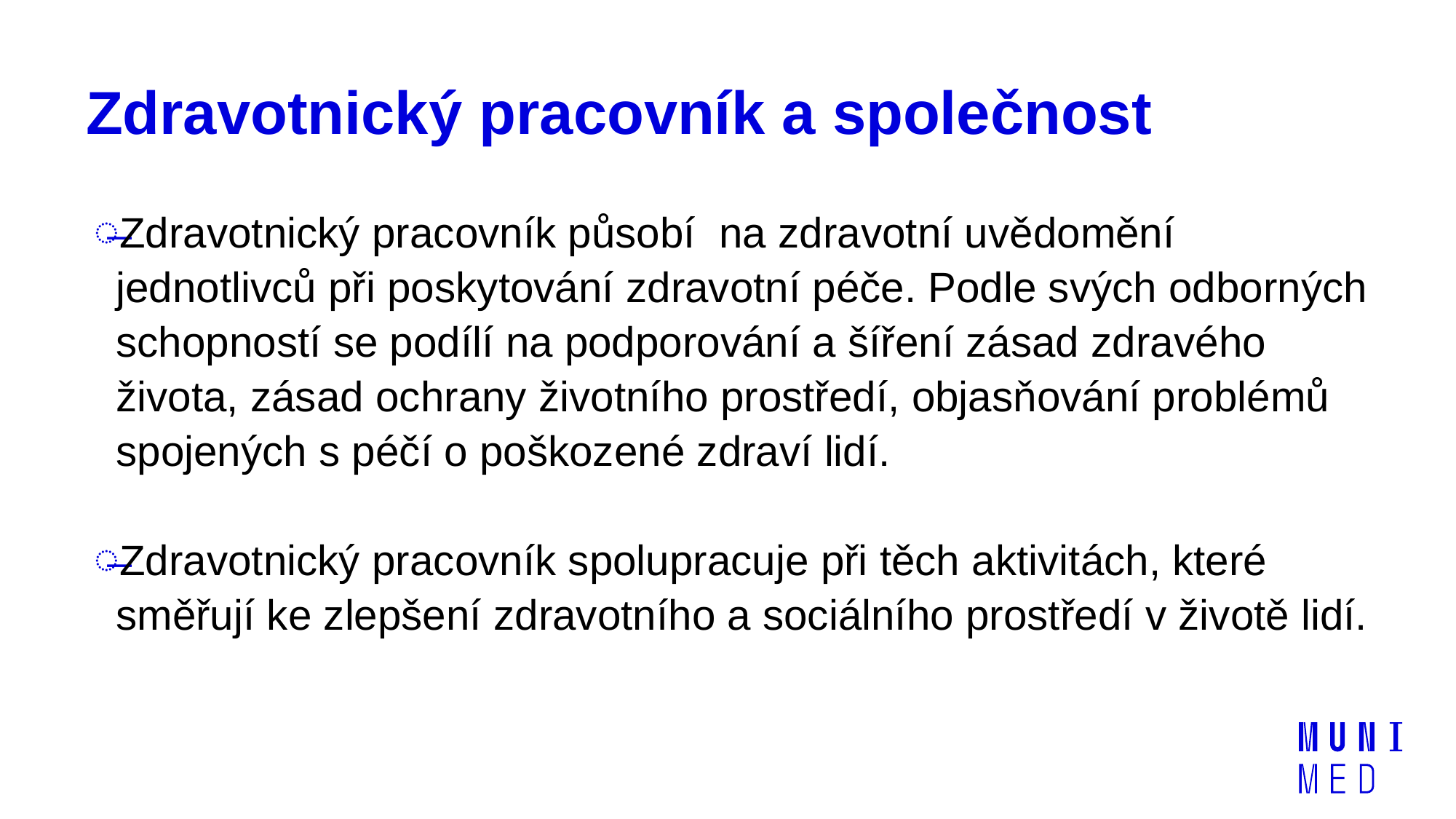

# Zdravotnický pracovník a společnost
Zdravotnický pracovník působí  na zdravotní uvědomění jednotlivců při poskytování zdravotní péče. Podle svých odborných schopností se podílí na podporování a šíření zásad zdravého života, zásad ochrany životního prostředí, objasňování problémů spojených s péčí o poškozené zdraví lidí.

Zdravotnický pracovník spolupracuje při těch aktivitách, které směřují ke zlepšení zdravotního a sociálního prostředí v životě lidí.